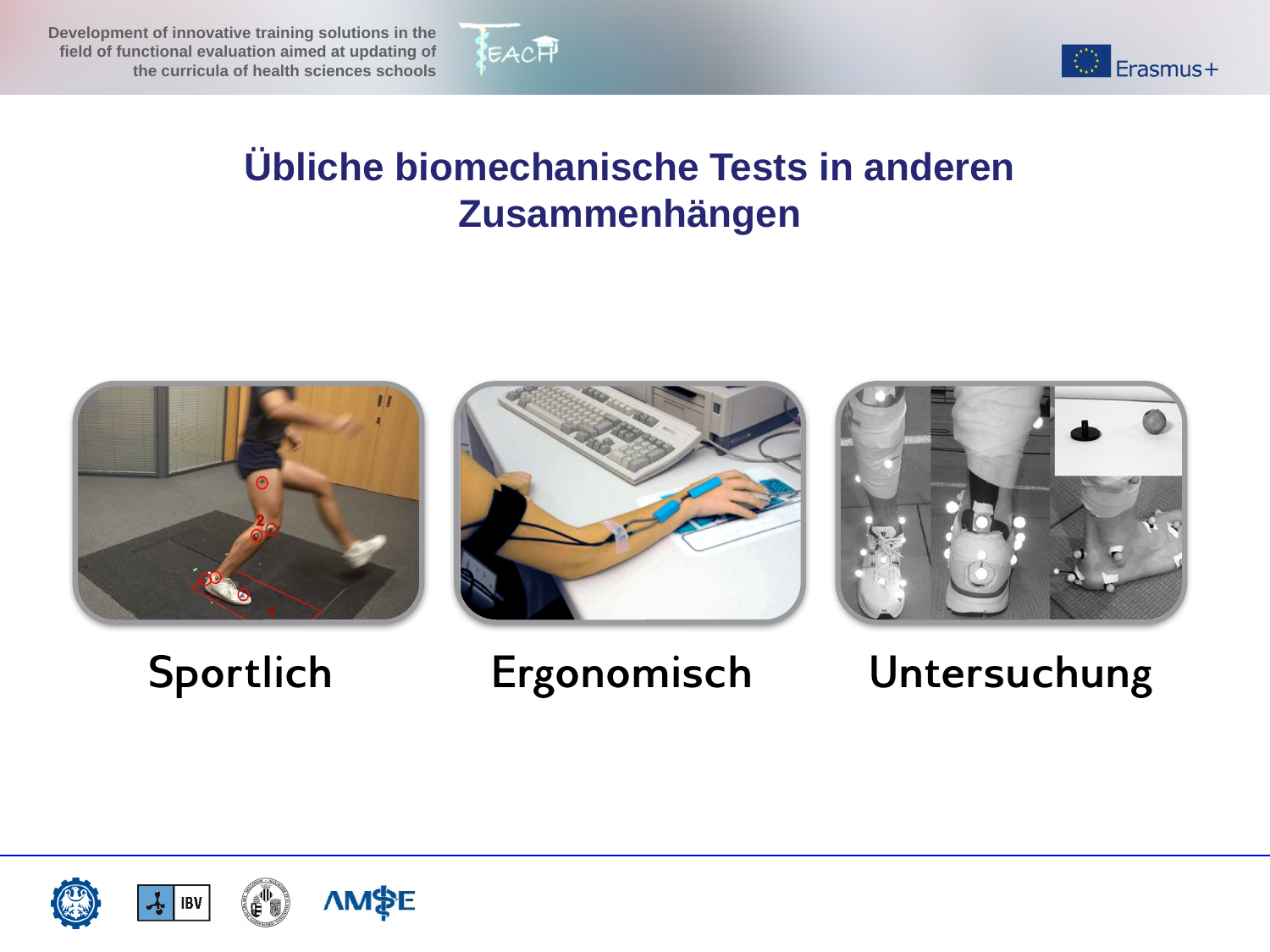

Übliche biomechanische Tests in anderen Zusammenhängen
Sportlich
Ergonomisch
Untersuchung